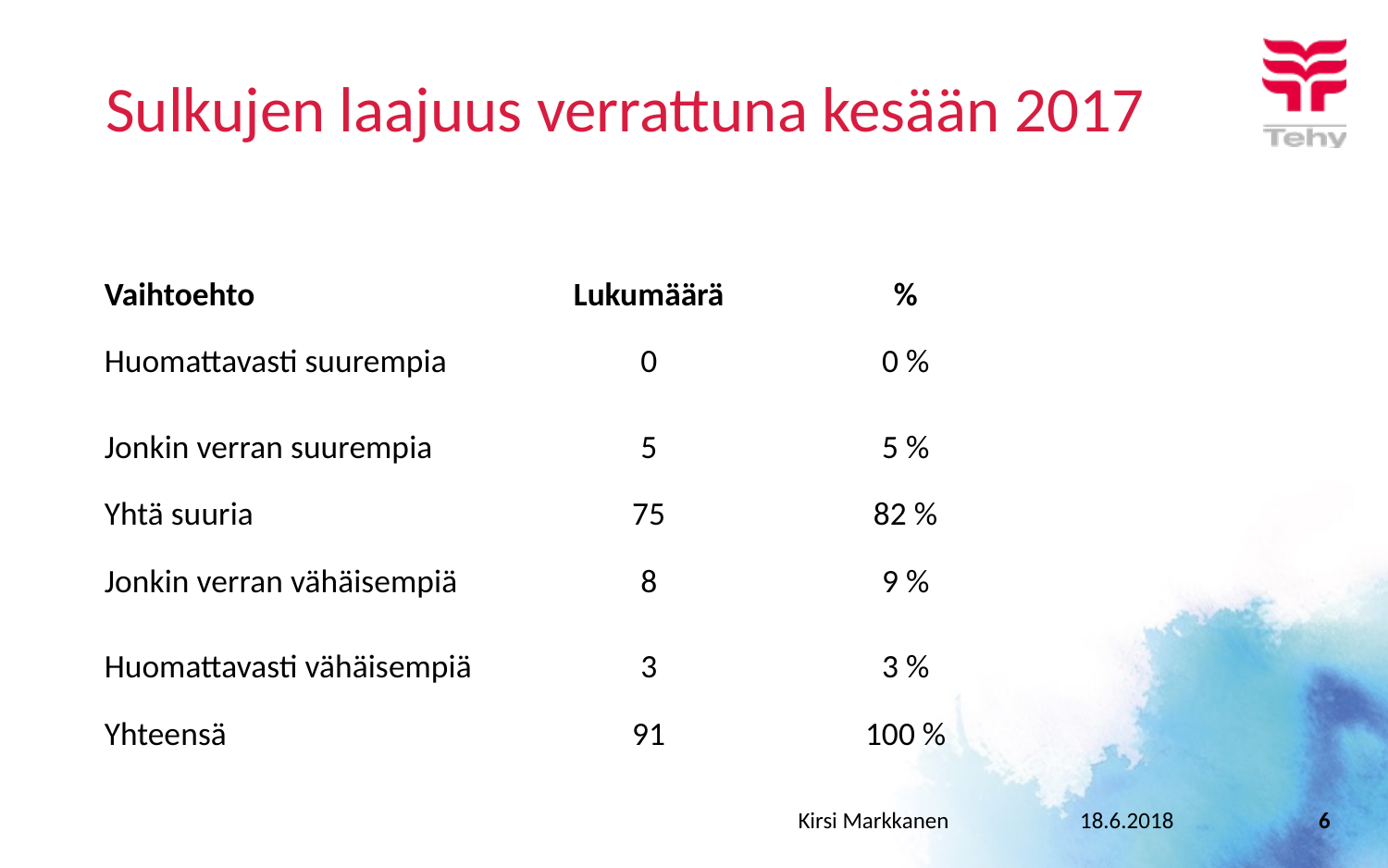

Kuinka laajoja sulkemiset tai supistukset ovat verrattuna kesäaikaan 2017?

# Sulkujen laajuus verrattuna kesään 2017
| Vaihtoehto | Lukumäärä | % |
| --- | --- | --- |
| Huomattavasti suurempia | 0 | 0 % |
| Jonkin verran suurempia | 5 | 5 % |
| Yhtä suuria | 75 | 82 % |
| Jonkin verran vähäisempiä | 8 | 9 % |
| Huomattavasti vähäisempiä | 3 | 3 % |
| Yhteensä | 91 | 100 % |
Kirsi Markkanen
18.6.2018
6